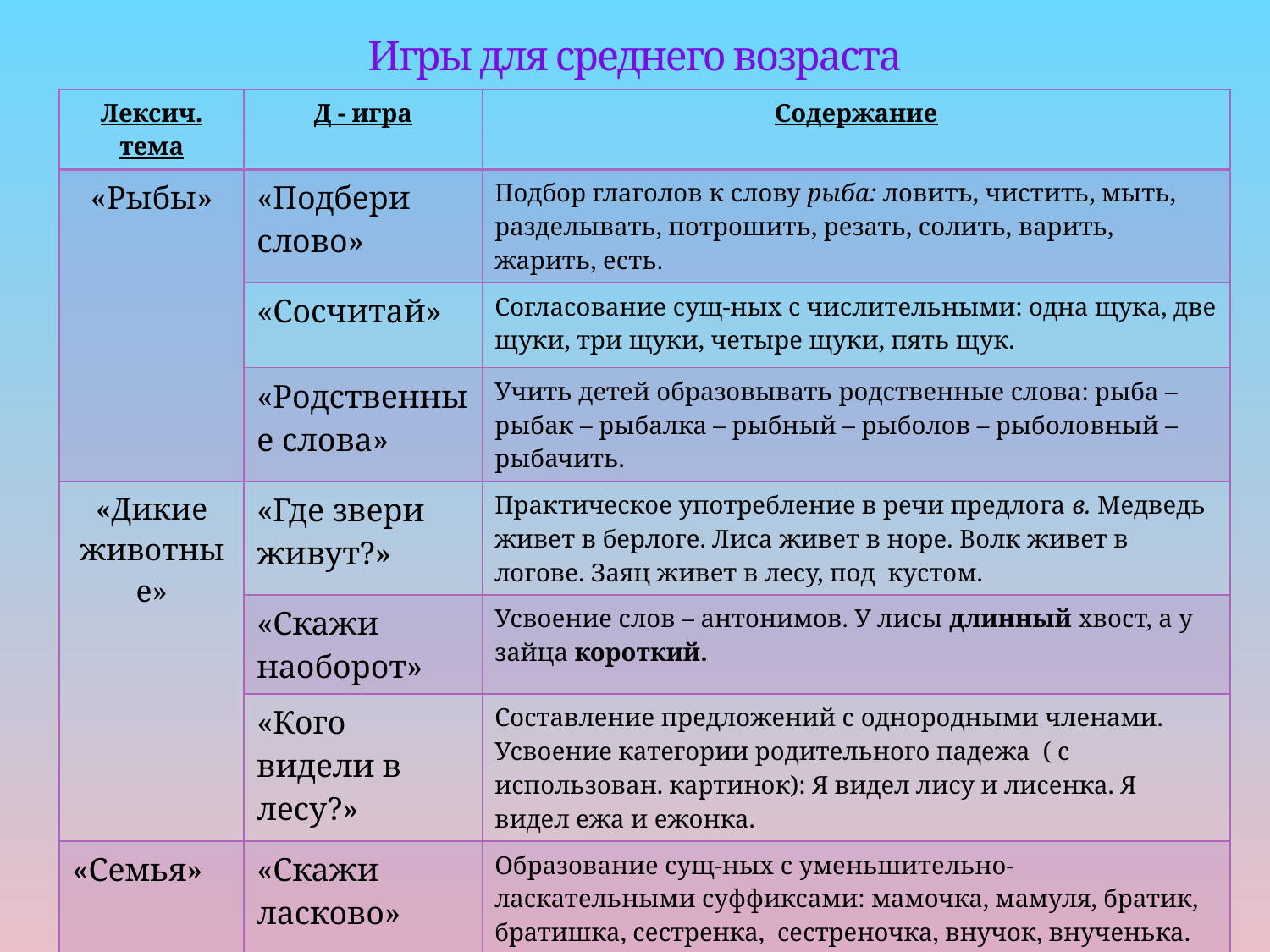

# Игры для среднего возраста
| Лексич. тема | Д - игра | Содержание |
| --- | --- | --- |
| «Рыбы» | «Подбери слово» | Подбор глаголов к слову рыба: ловить, чистить, мыть, разделывать, потрошить, резать, солить, варить, жарить, есть. |
|  | «Сосчитай» | Согласование сущ-ных с числительными: одна щука, две щуки, три щуки, четыре щуки, пять щук. |
|  | «Родственные слова» | Учить детей образовывать родственные слова: рыба – рыбак – рыбалка – рыбный – рыболов – рыболовный – рыбачить. |
| «Дикие животные» | «Где звери живут?» | Практическое употребление в речи предлога в. Медведь живет в берлоге. Лиса живет в норе. Волк живет в логове. Заяц живет в лесу, под кустом. |
|  | «Скажи наоборот» | Усвоение слов – антонимов. У лисы длинный хвост, а у зайца короткий. |
|  | «Кого видели в лесу?» | Составление предложений с однородными членами. Усвоение категории родительного падежа ( с использован. картинок): Я видел лису и лисенка. Я видел ежа и ежонка. |
| «Семья» | «Скажи ласково» | Образование сущ-ных с уменьшительно- ласкательными суффиксами: мамочка, мамуля, братик, братишка, сестренка, сестреночка, внучок, внученька. |
|  | «Мой, моя, моё» | Использование в речи местоимений: мой, моя, мое, мои. Мой папа, моя мама, мои родители. |